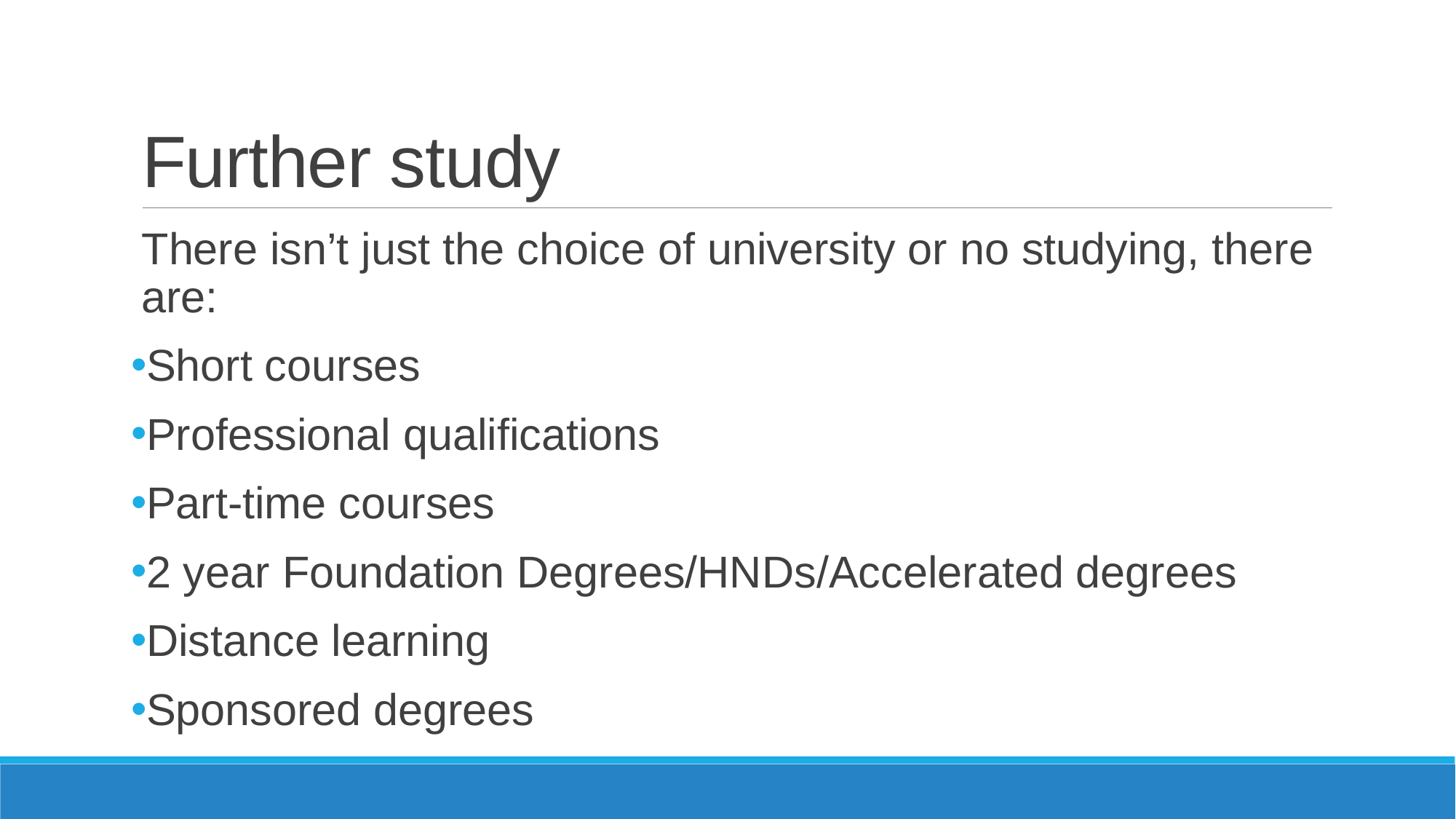

# Further study
There isn’t just the choice of university or no studying, there are:
Short courses
Professional qualifications
Part-time courses
2 year Foundation Degrees/HNDs/Accelerated degrees
Distance learning
Sponsored degrees